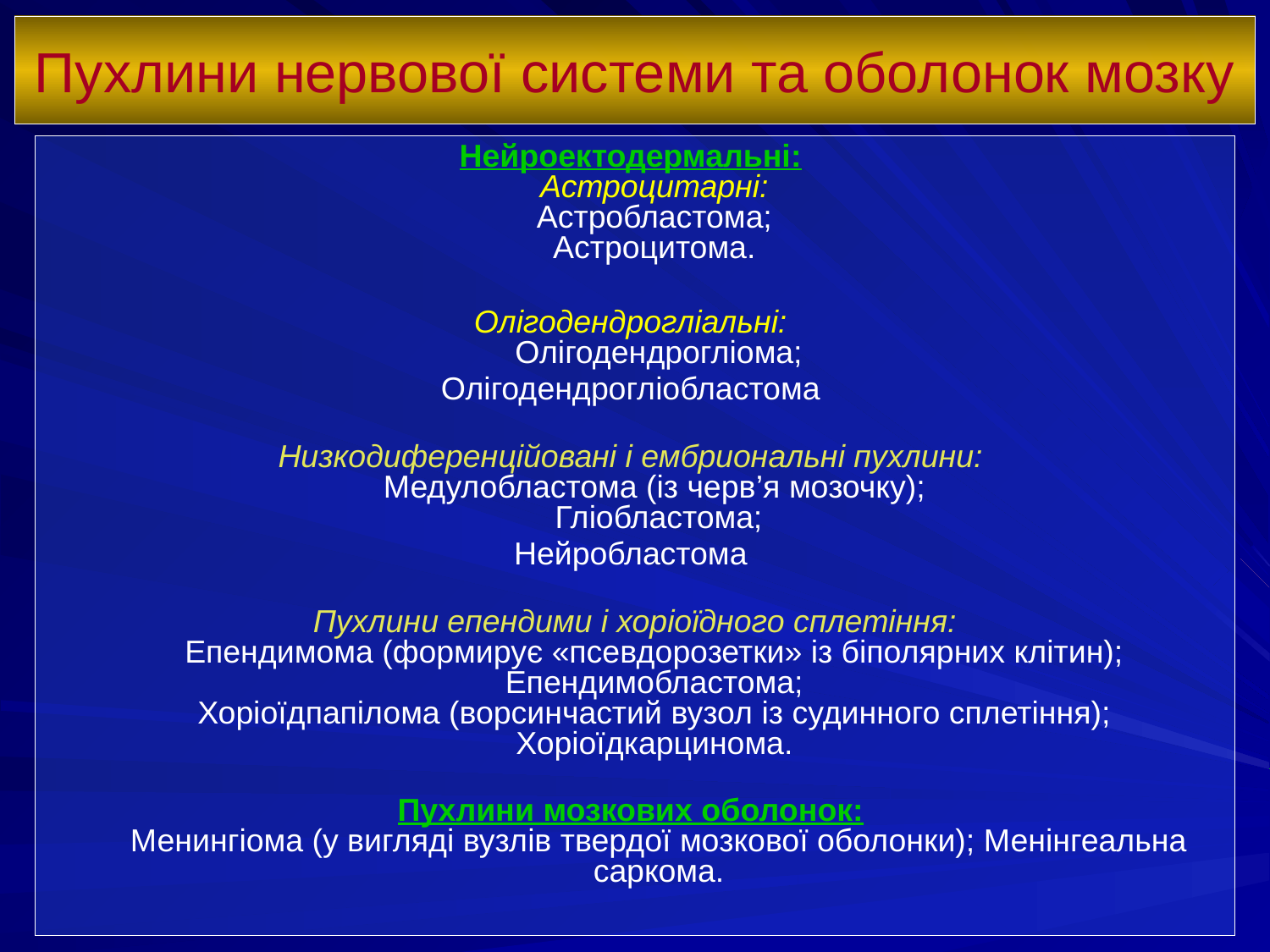

# Пухлини нервової системи та оболонок мозку
Нейроектодермальні:
Астроцитарні:
Астробластома;
Астроцитома.
Олігодендрогліальні:
Олігодендрогліома;
Олігодендрогліобластома
Низкодиференційовані і ембриональні пухлини:
Медулобластома (із черв’я мозочку);
Гліобластома;
Нейробластома
Пухлини епендими і хоріоїдного сплетіння:
Епендимома (формирує «псевдорозетки» із біполярних клітин);
Епендимобластома;
Хоріоїдпапілома (ворсинчастий вузол із судинного сплетіння);
Хоріоїдкарцинома.
Пухлини мозкових оболонок:
Менингіома (у вигляді вузлів твердої мозкової оболонки); Менінгеальна саркома.